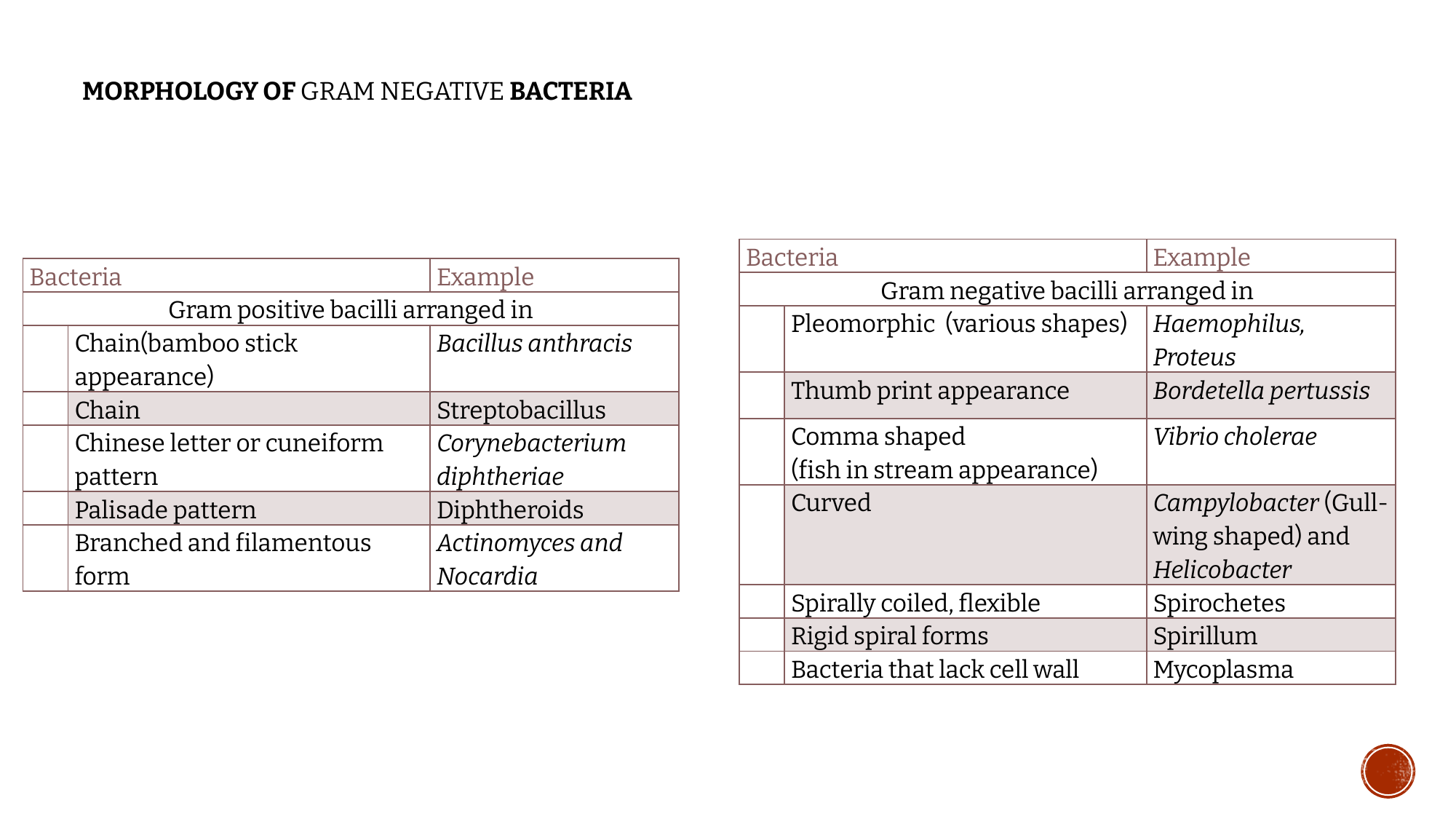

# Morphology of Gram negative bacteria
| Bacteria |  | Example |
| --- | --- | --- |
| Gram negative bacilli arranged in |  |  |
|  | Pleomorphic (various shapes) | Haemophilus, Proteus |
|  | Thumb print appearance | Bordetella pertussis |
|  | Comma shaped (fish in stream appearance) | Vibrio cholerae |
|  | Curved | Campylobacter (Gull-wing shaped) and Helicobacter |
|  | Spirally coiled, flexible | Spirochetes |
|  | Rigid spiral forms | Spirillum |
|  | Bacteria that lack cell wall | Mycoplasma |
| Bacteria |  | Example |
| --- | --- | --- |
| Gram positive bacilli arranged in |  |  |
|  | Chain(bamboo stick appearance) | Bacillus anthracis |
|  | Chain | Streptobacillus |
|  | Chinese letter or cuneiform pattern | Corynebacterium diphtheriae |
|  | Palisade pattern | Diphtheroids |
|  | Branched and filamentous form | Actinomyces and Nocardia |